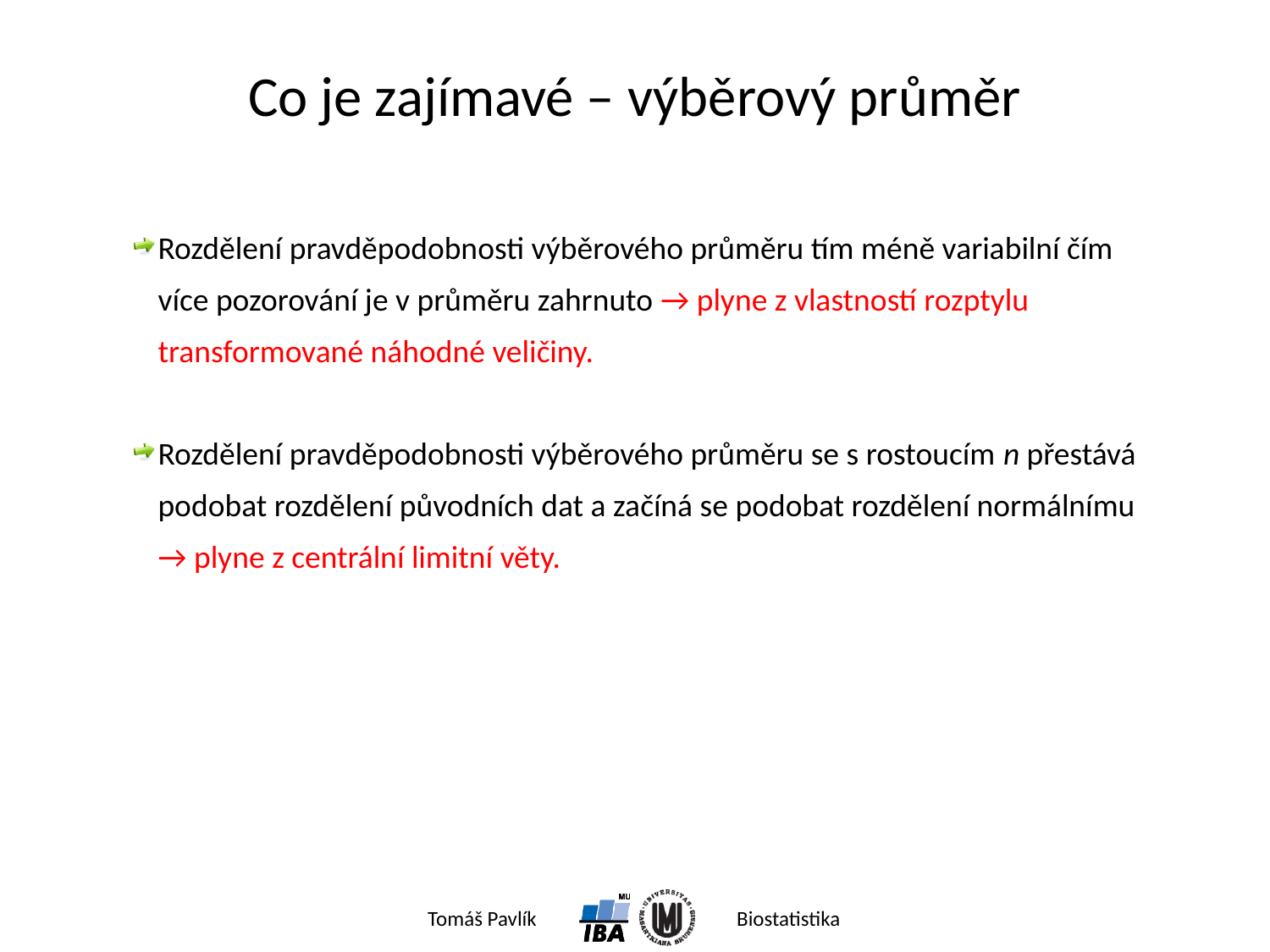

# Co je zajímavé – výběrový průměr
Rozdělení pravděpodobnosti výběrového průměru tím méně variabilní čím více pozorování je v průměru zahrnuto → plyne z vlastností rozptylu transformované náhodné veličiny.

Rozdělení pravděpodobnosti výběrového průměru se s rostoucím n přestává podobat rozdělení původních dat a začíná se podobat rozdělení normálnímu → plyne z centrální limitní věty.